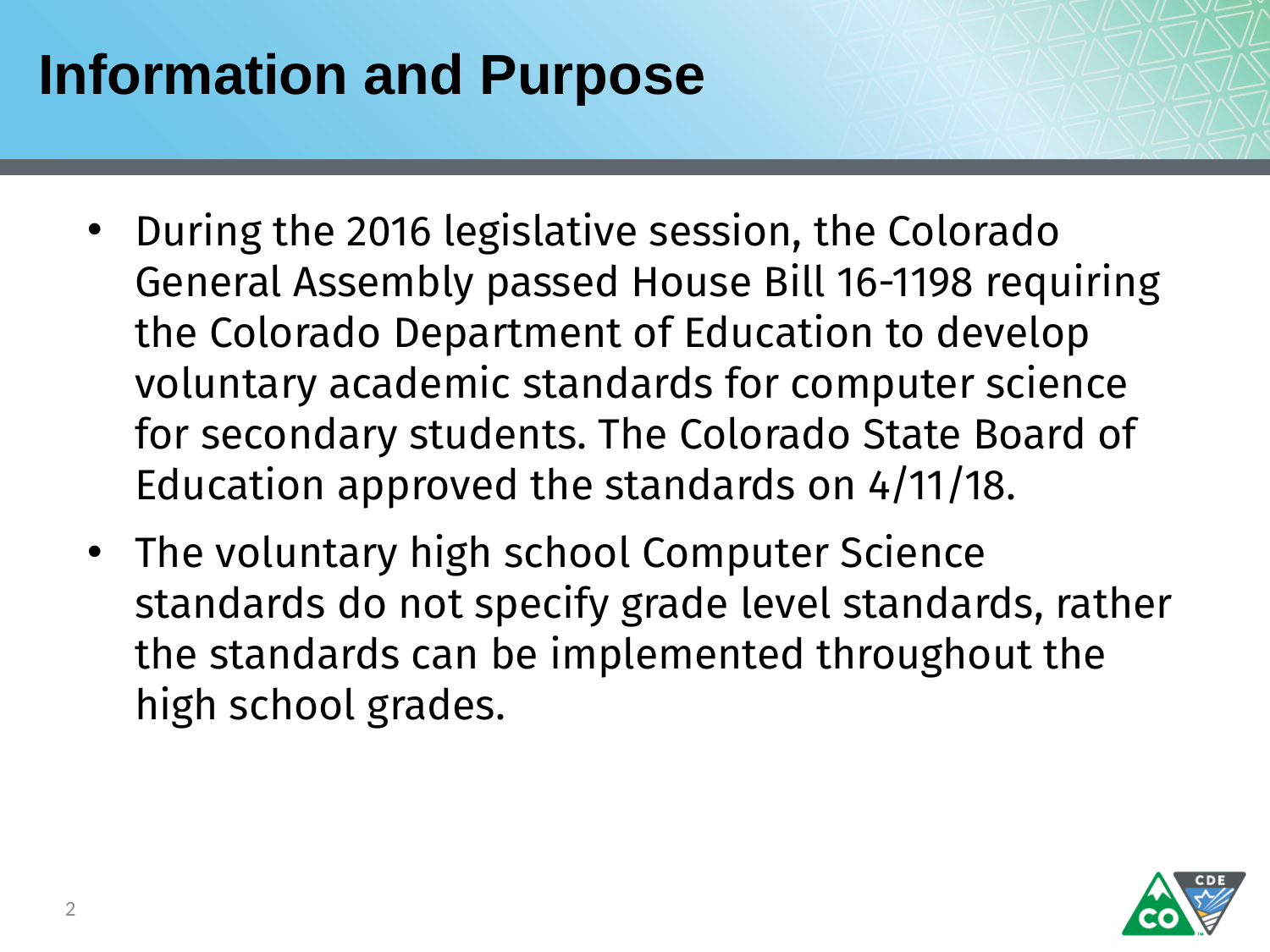

# Information and Purpose
During the 2016 legislative session, the Colorado General Assembly passed House Bill 16-1198 requiring the Colorado Department of Education to develop voluntary academic standards for computer science for secondary students. The Colorado State Board of Education approved the standards on 4/11/18.
The voluntary high school Computer Science standards do not specify grade level standards, rather the standards can be implemented throughout the high school grades.
2